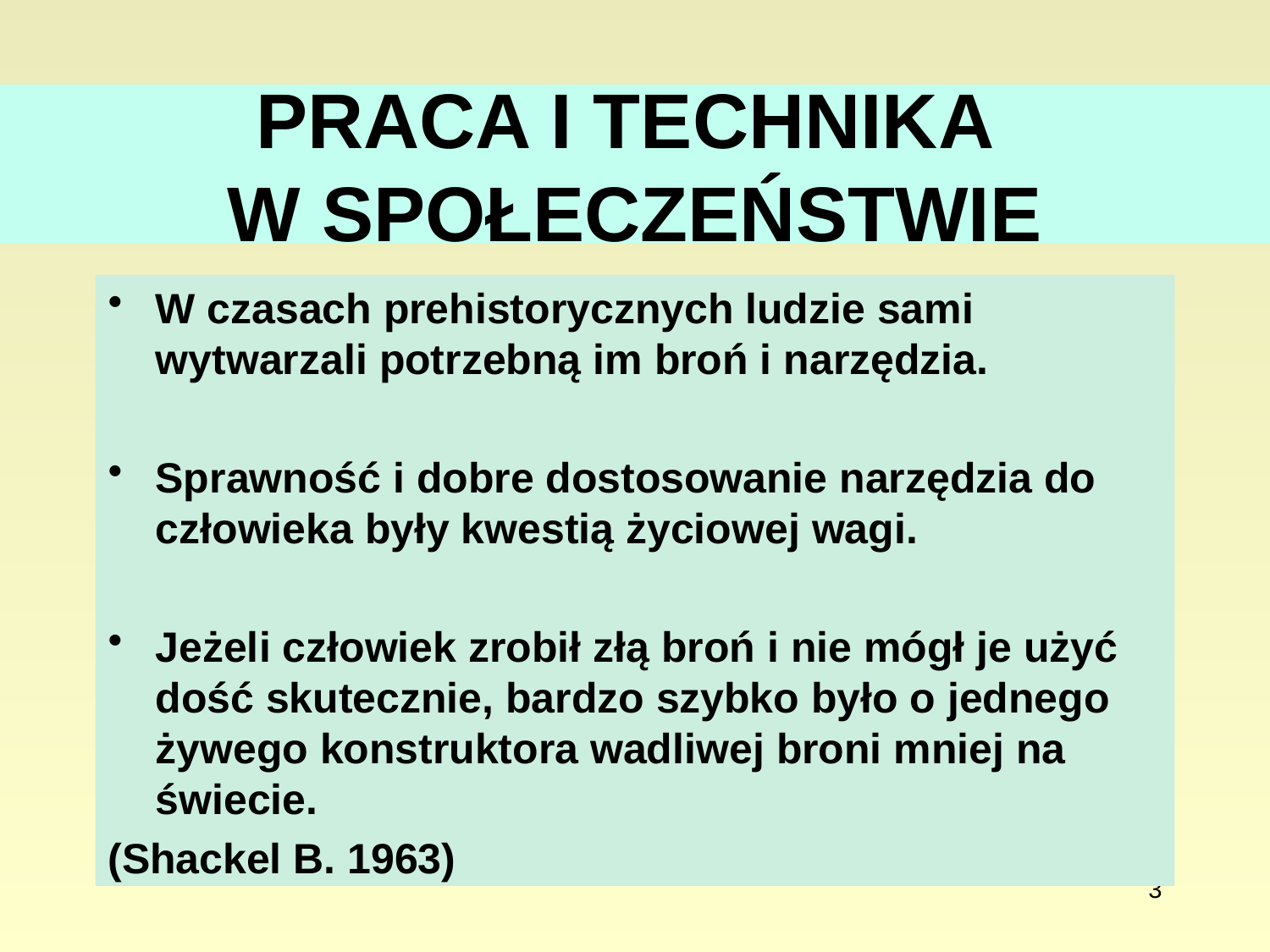

# PRACA I TECHNIKA W SPOŁECZEŃSTWIE
W czasach prehistorycznych ludzie sami wytwarzali potrzebną im broń i narzędzia.

Sprawność i dobre dostosowanie narzędzia do człowieka były kwestią życiowej wagi.

Jeżeli człowiek zrobił złą broń i nie mógł je użyć dość skutecznie, bardzo szybko było o jednego żywego konstruktora wadliwej broni mniej na świecie.
(Shackel B. 1963)
3